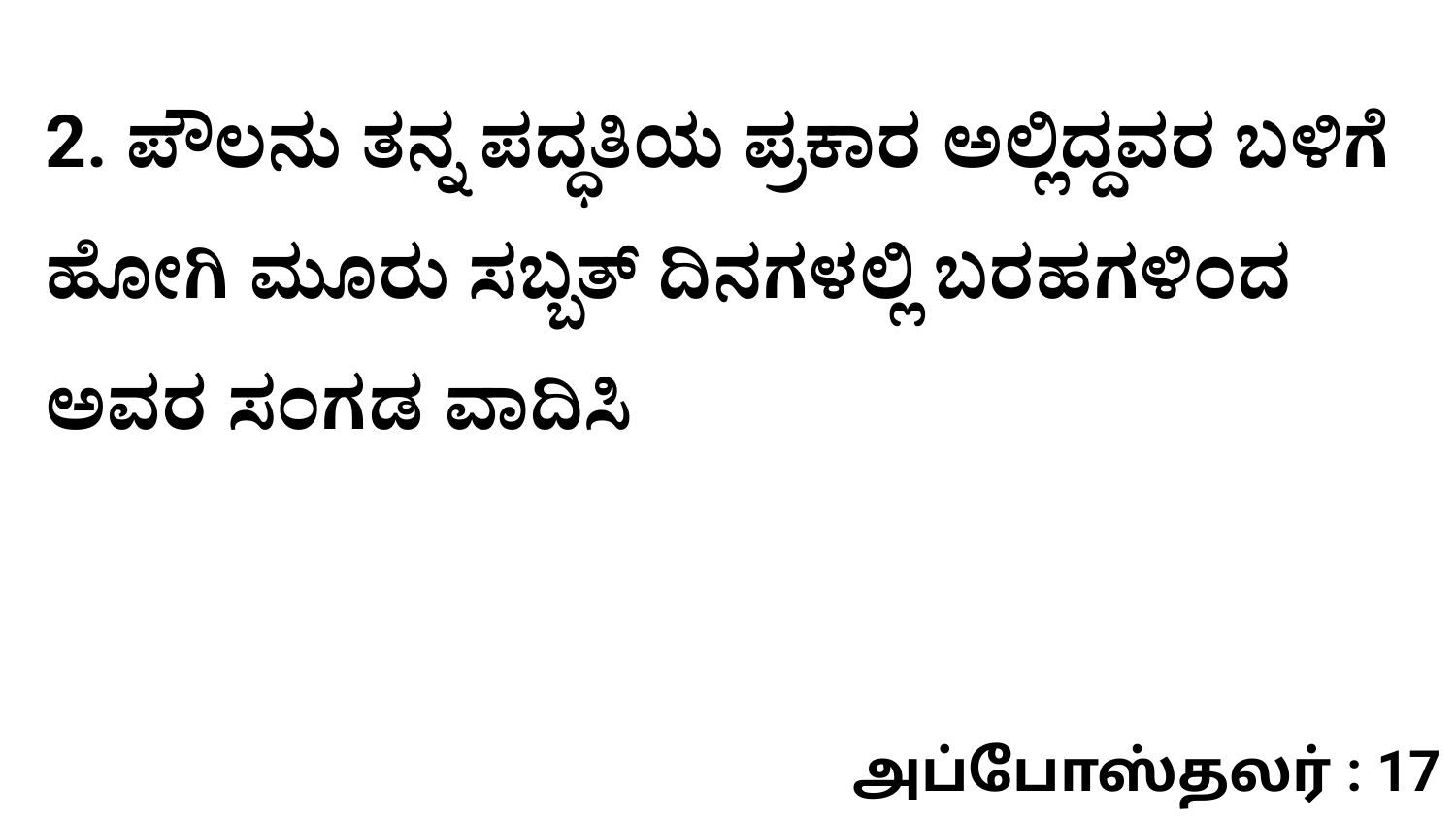

2. ಪೌಲನು ತನ್ನ ಪದ್ಧತಿಯ ಪ್ರಕಾರ ಅಲ್ಲಿದ್ದವರ ಬಳಿಗೆ ಹೋಗಿ ಮೂರು ಸಬ್ಬತ್‌ ದಿನಗಳಲ್ಲಿ ಬರಹಗಳಿಂದ ಅವರ ಸಂಗಡ ವಾದಿಸಿ
அப்போஸ்தலர் : 17